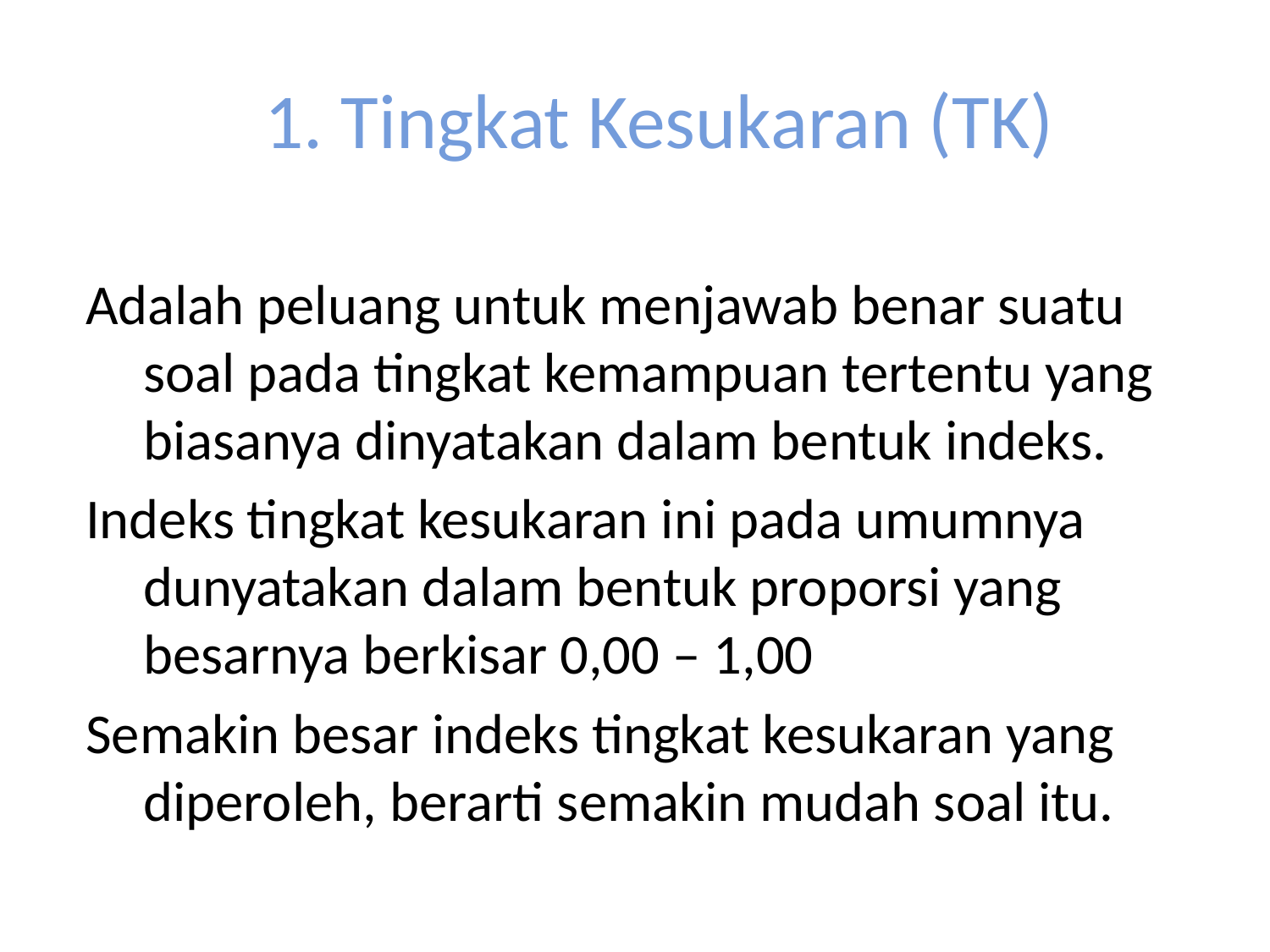

# 1. Tingkat Kesukaran (TK)
Adalah peluang untuk menjawab benar suatu soal pada tingkat kemampuan tertentu yang biasanya dinyatakan dalam bentuk indeks.
Indeks tingkat kesukaran ini pada umumnya dunyatakan dalam bentuk proporsi yang besarnya berkisar 0,00 – 1,00
Semakin besar indeks tingkat kesukaran yang diperoleh, berarti semakin mudah soal itu.